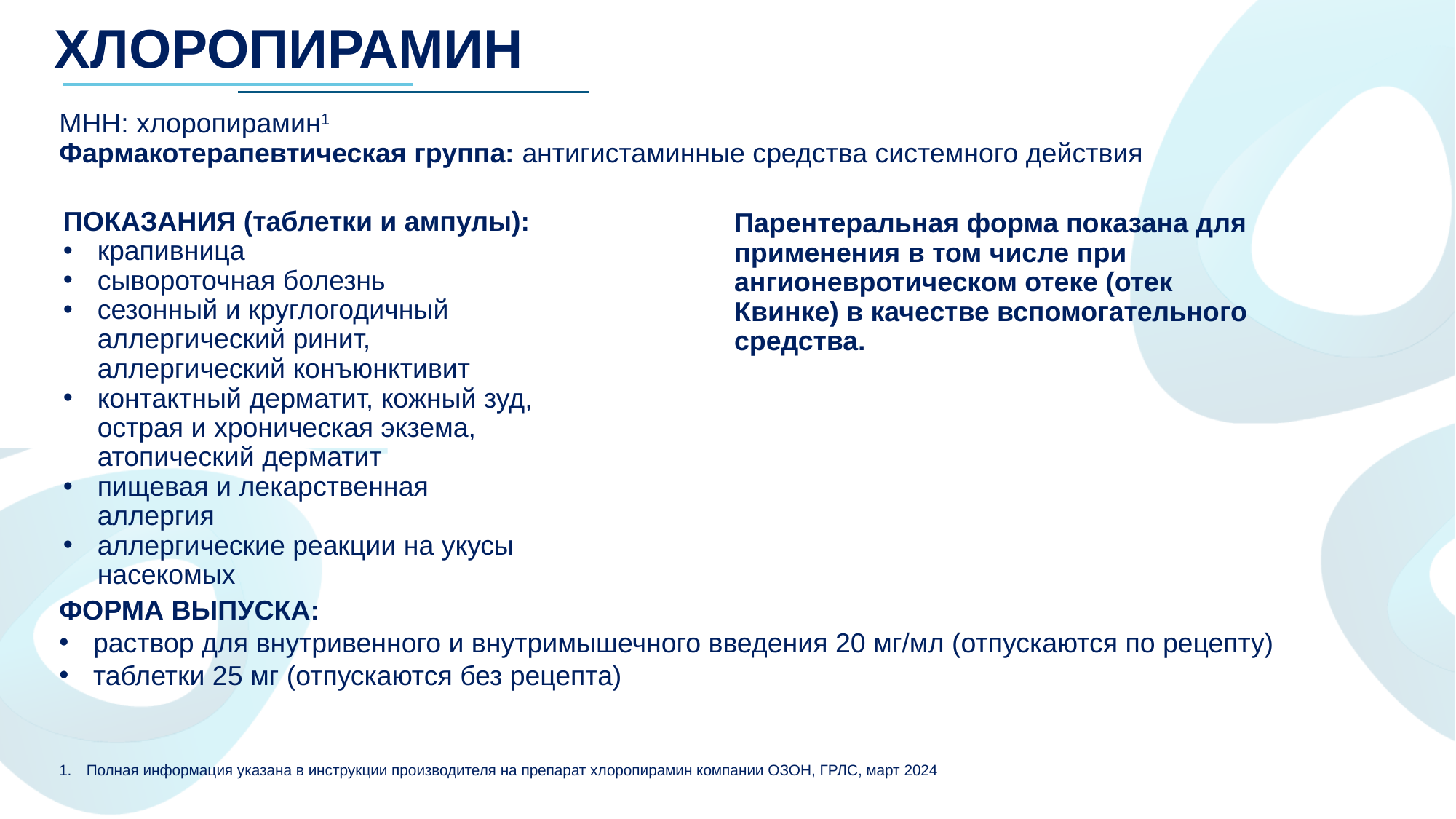

ХЛОРОПИРАМИН
МНН: хлоропирамин1
Фармакотерапевтическая группа: антигистаминные средства системного действия
ПОКАЗАНИЯ (таблетки и ампулы):
крапивница
сывороточная болезнь
сезонный и круглогодичный аллергический ринит, аллергический конъюнктивит
контактный дерматит, кожный зуд, острая и хроническая экзема, атопический дерматит
пищевая и лекарственная аллергия
аллергические реакции на укусы насекомых
Парентеральная форма показана для применения в том числе при ангионевротическом отеке (отек Квинке) в качестве вспомогательного средства.

ФОРМА ВЫПУСКА:
раствор для внутривенного и внутримышечного введения 20 мг/мл (отпускаются по рецепту)
таблетки 25 мг (отпускаются без рецепта)

Полная информация указана в инструкции производителя на препарат хлоропирамин компании ОЗОН, ГРЛС, март 2024